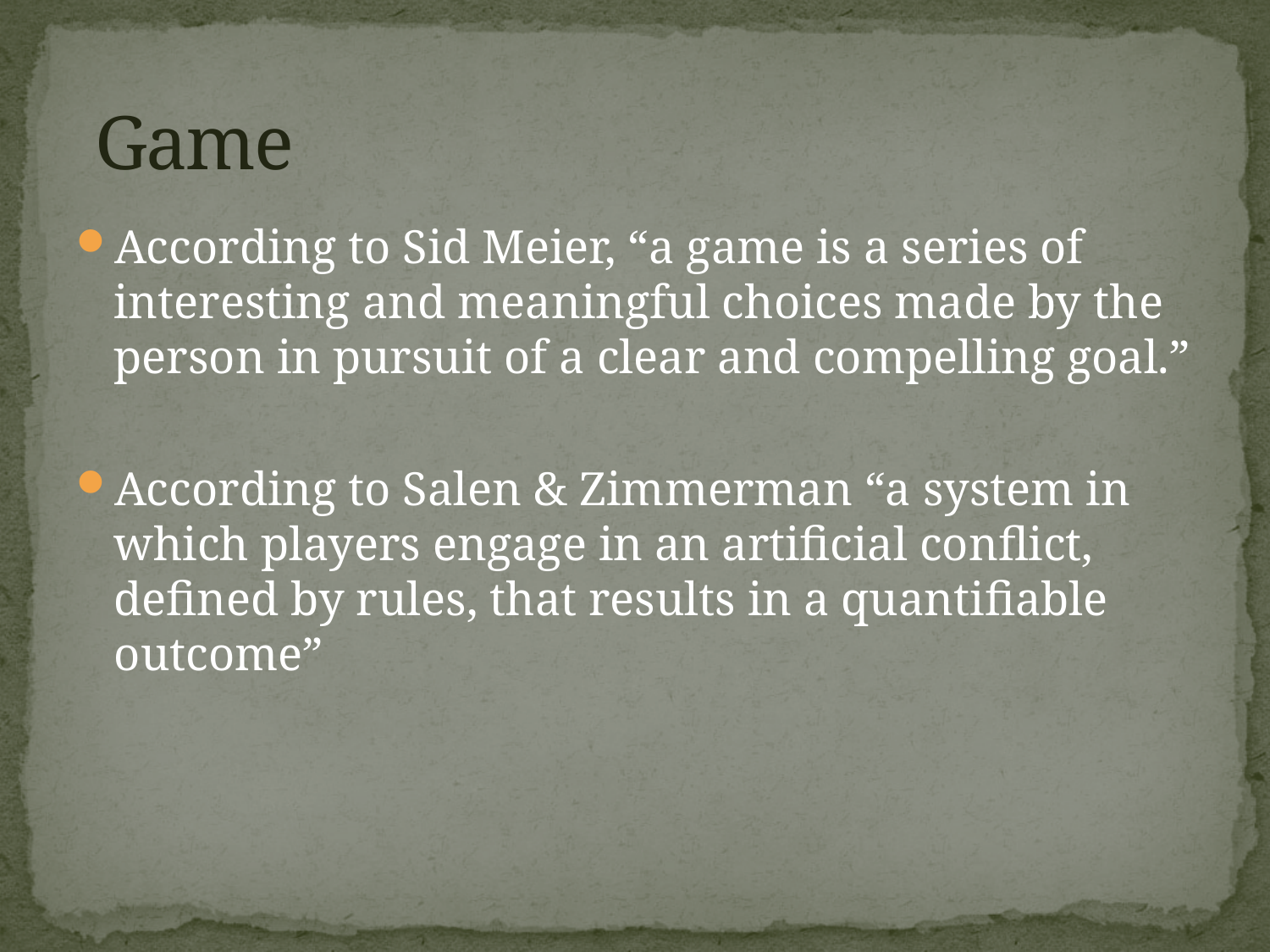

# Game
According to Sid Meier, “a game is a series of interesting and meaningful choices made by the person in pursuit of a clear and compelling goal.”

According to Salen & Zimmerman “a system in which players engage in an artificial conflict, defined by rules, that results in a quantifiable outcome”